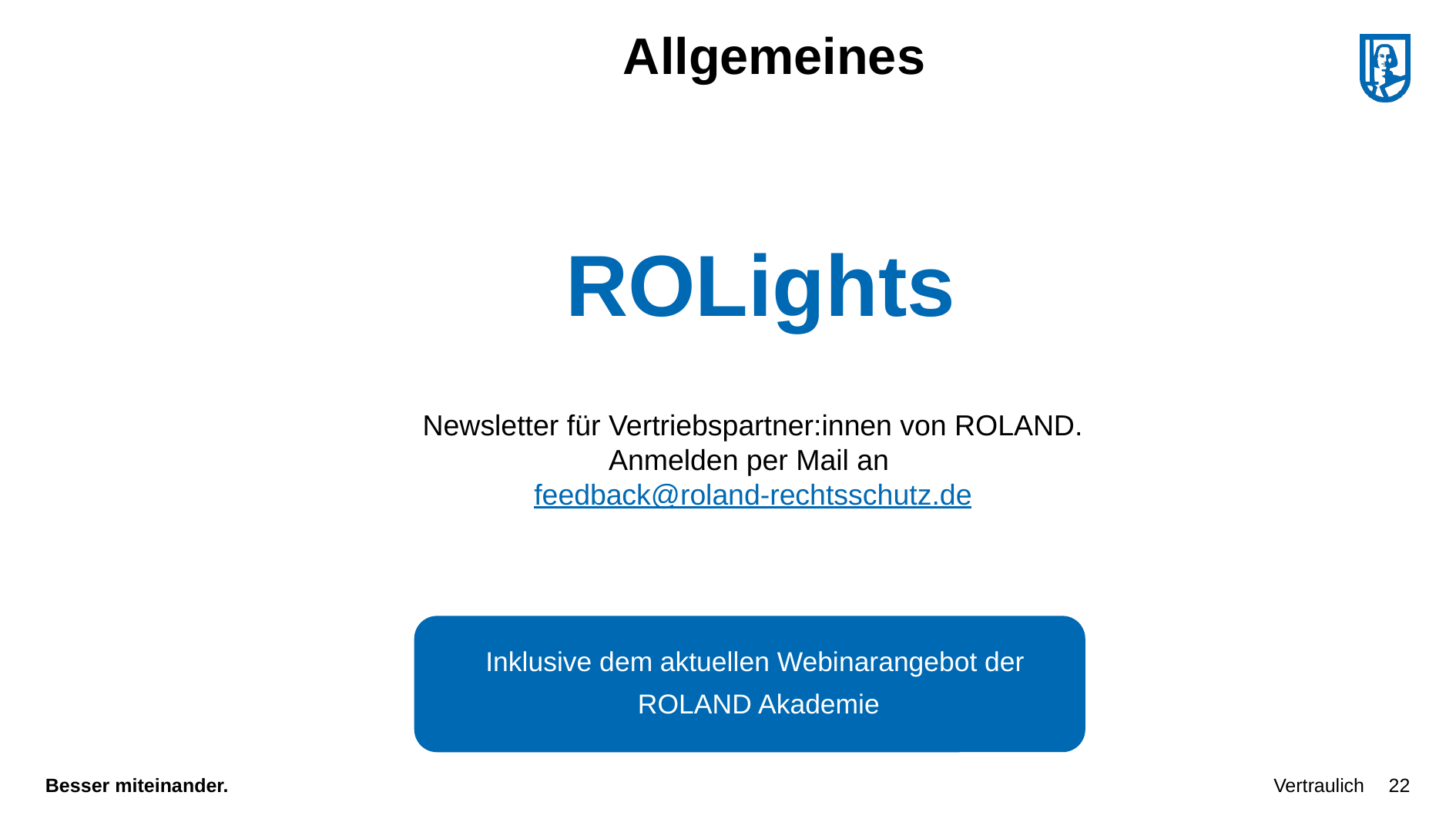

Allgemeines
ROLights
Newsletter für Vertriebspartner:innen von ROLAND.
Anmelden per Mail an
feedback@roland-rechtsschutz.de

Inklusive dem aktuellen Webinarangebot der
ROLAND Akademie
22